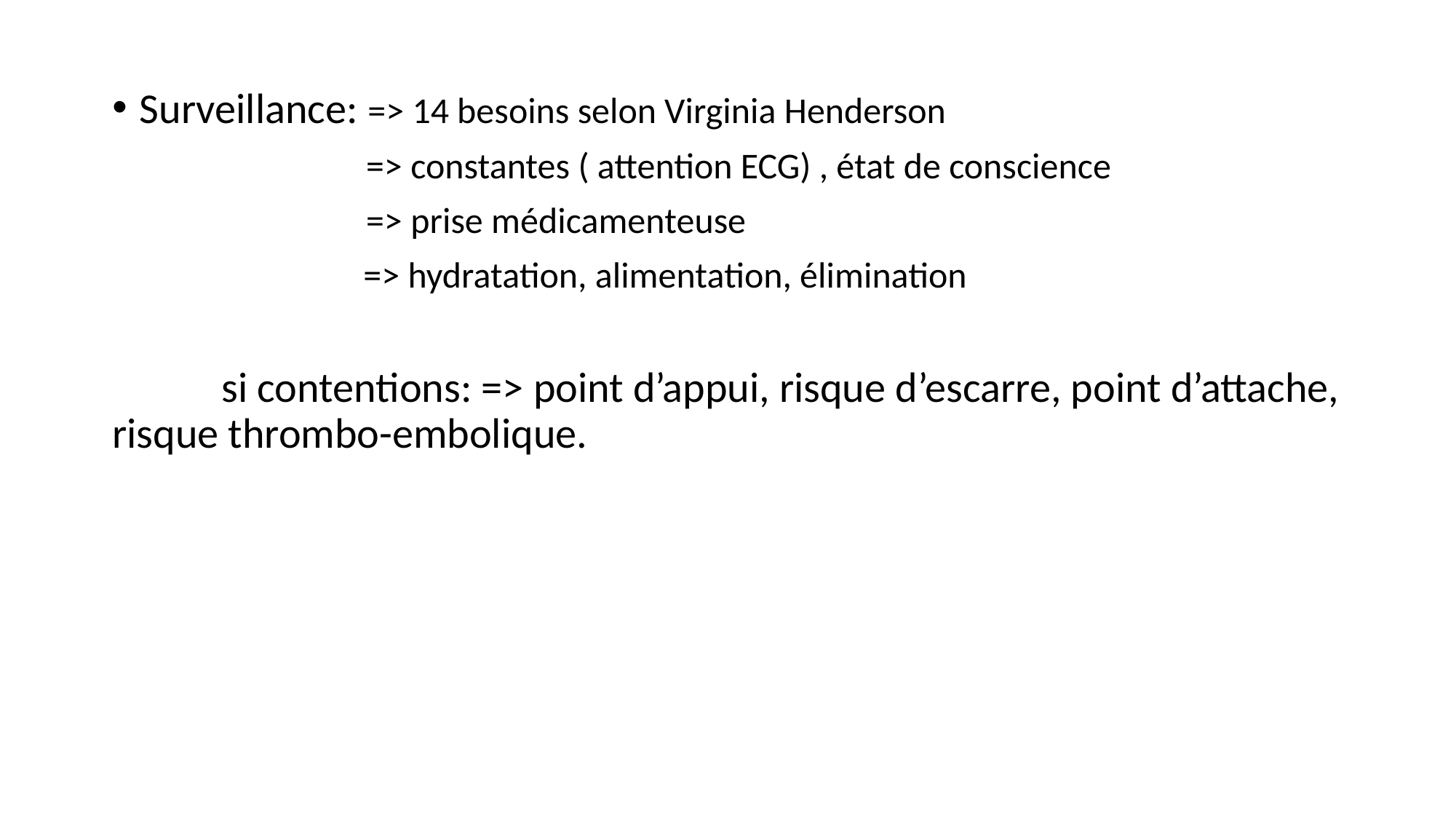

Surveillance: => 14 besoins selon Virginia Henderson
                               => constantes ( attention ECG) , état de conscience
                               => prise médicamenteuse
		    => hydratation, alimentation, élimination

	si contentions: => point d’appui, risque d’escarre, point d’attache, risque thrombo-embolique.